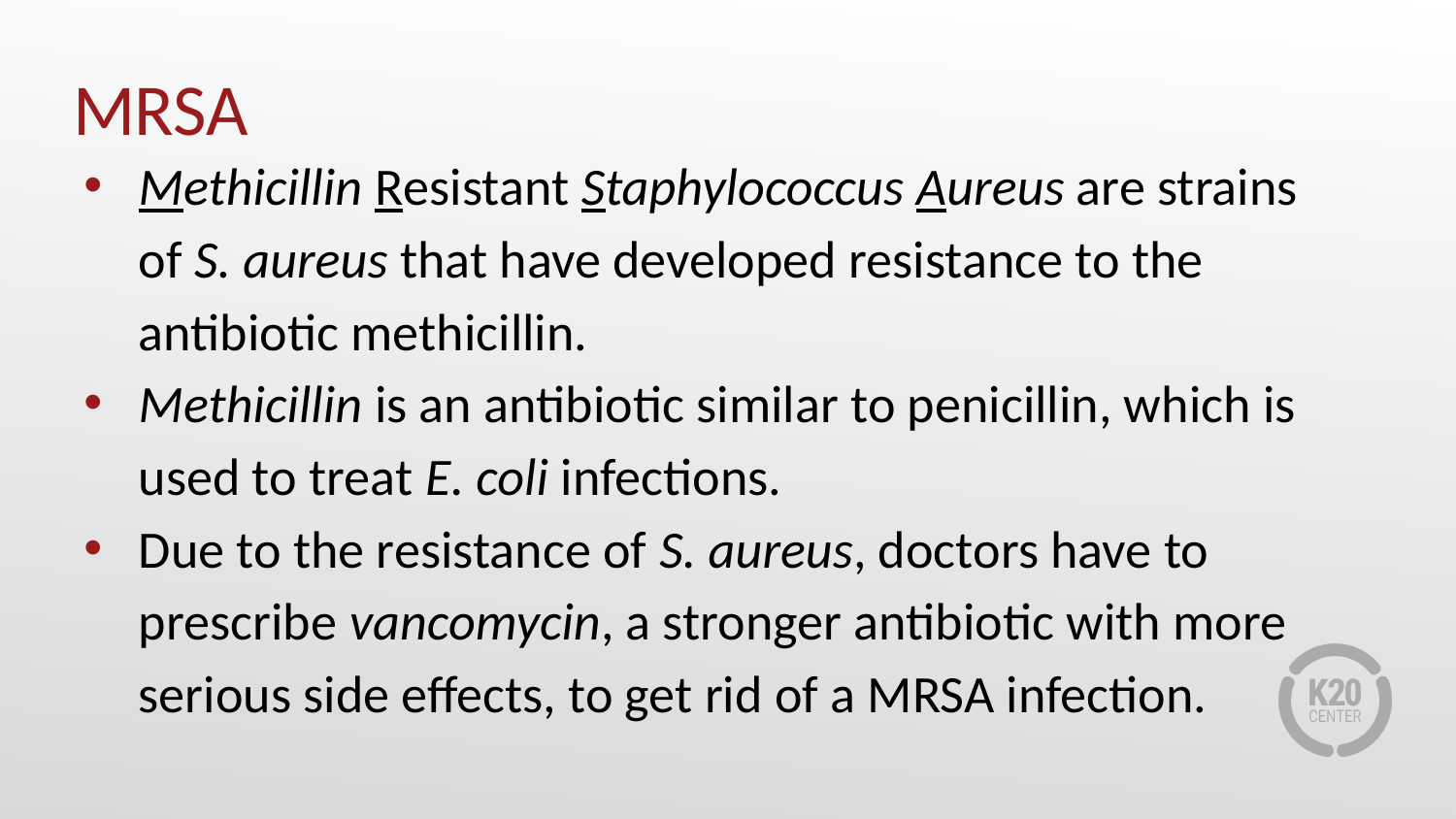

# MRSA
Methicillin Resistant Staphylococcus Aureus are strains of S. aureus that have developed resistance to the antibiotic methicillin.
Methicillin is an antibiotic similar to penicillin, which is used to treat E. coli infections.
Due to the resistance of S. aureus, doctors have to prescribe vancomycin, a stronger antibiotic with more serious side effects, to get rid of a MRSA infection.